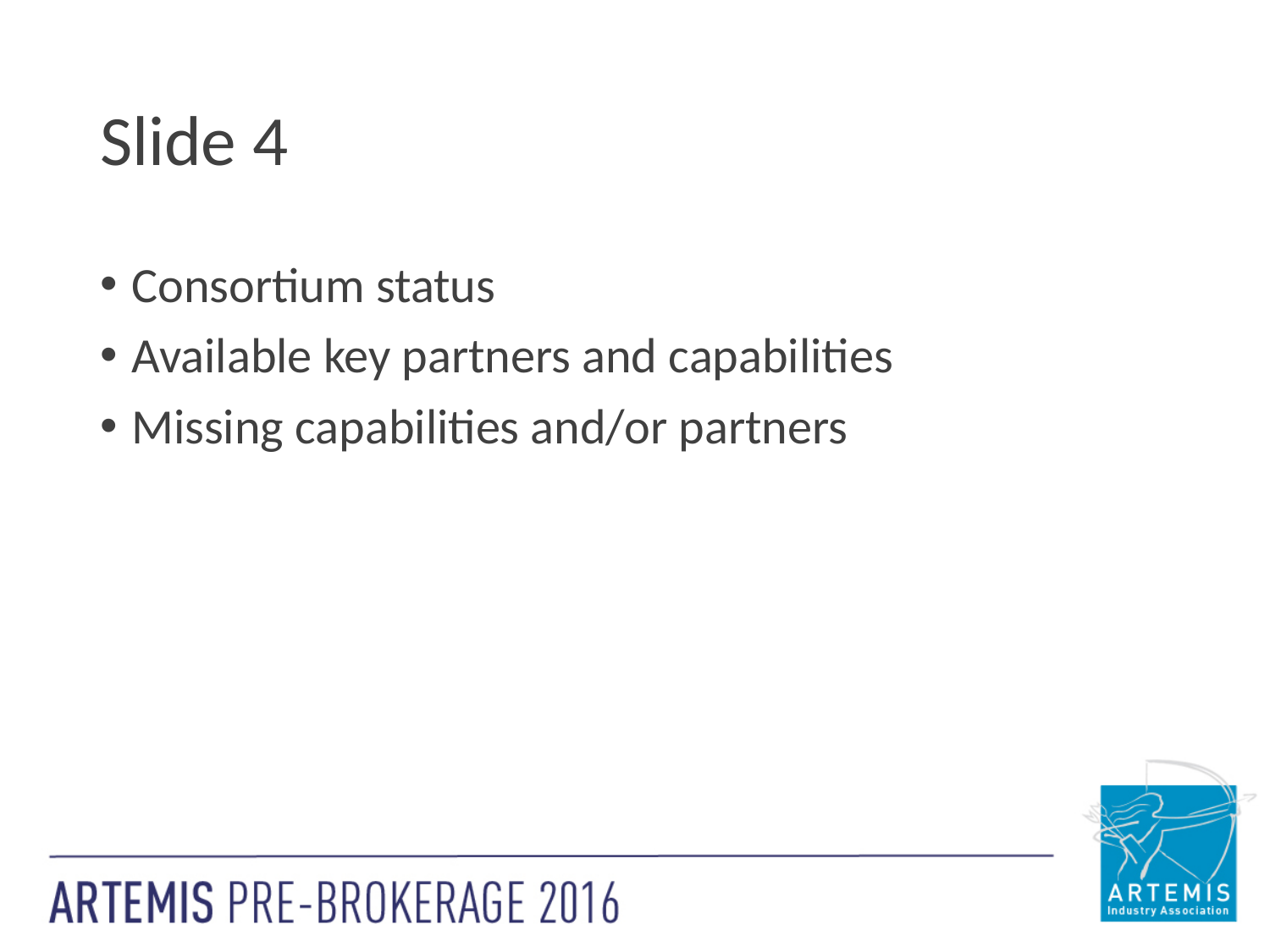

# Slide 4
Consortium status
Available key partners and capabilities
Missing capabilities and/or partners